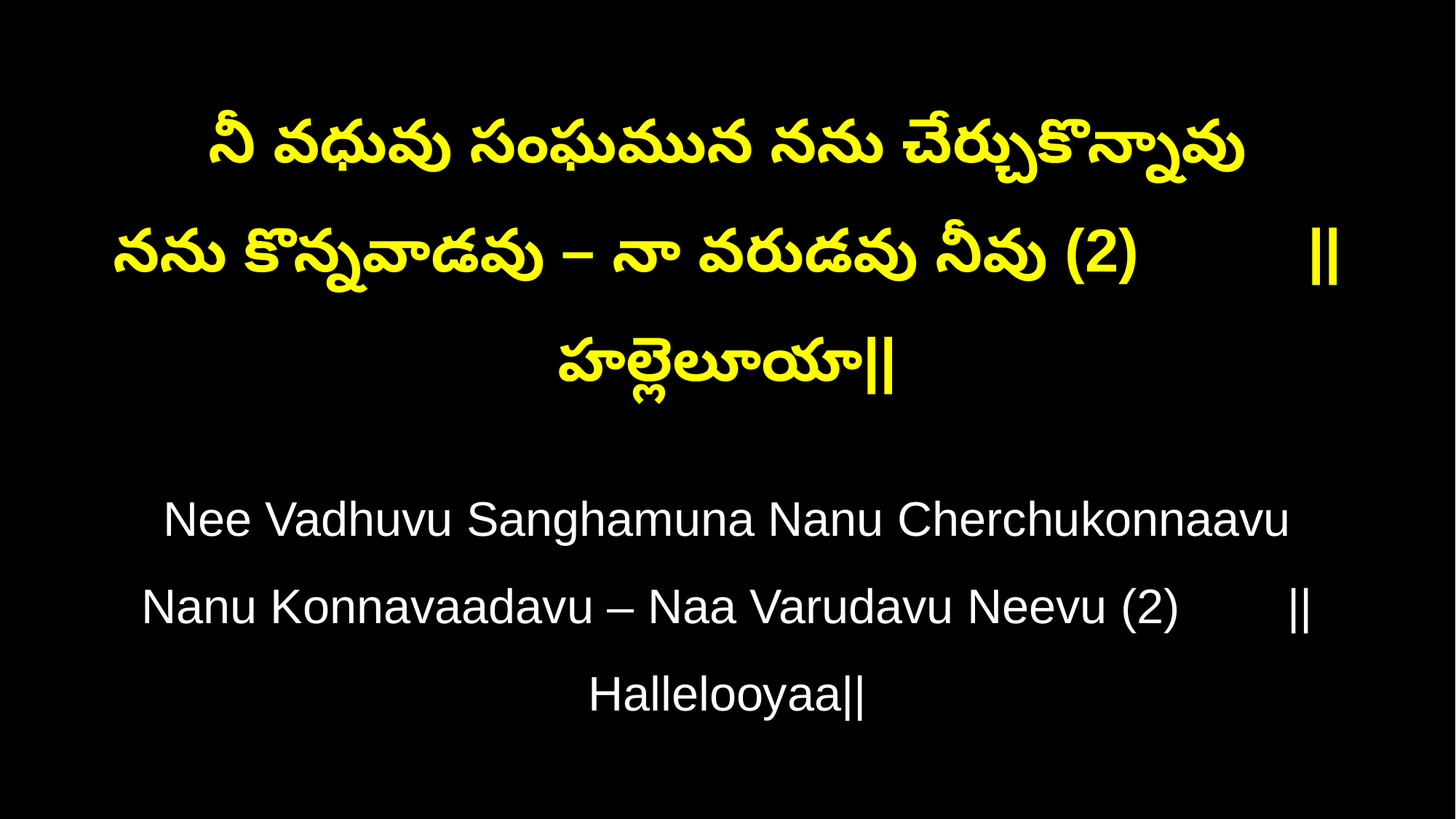

నీ వధువు సంఘమున నను చేర్చుకొన్నావు
నను కొన్నవాడవు – నా వరుడవు నీవు (2)          ||హల్లెలూయా||
Nee Vadhuvu Sanghamuna Nanu Cherchukonnaavu
Nanu Konnavaadavu – Naa Varudavu Neevu (2)        ||Hallelooyaa||